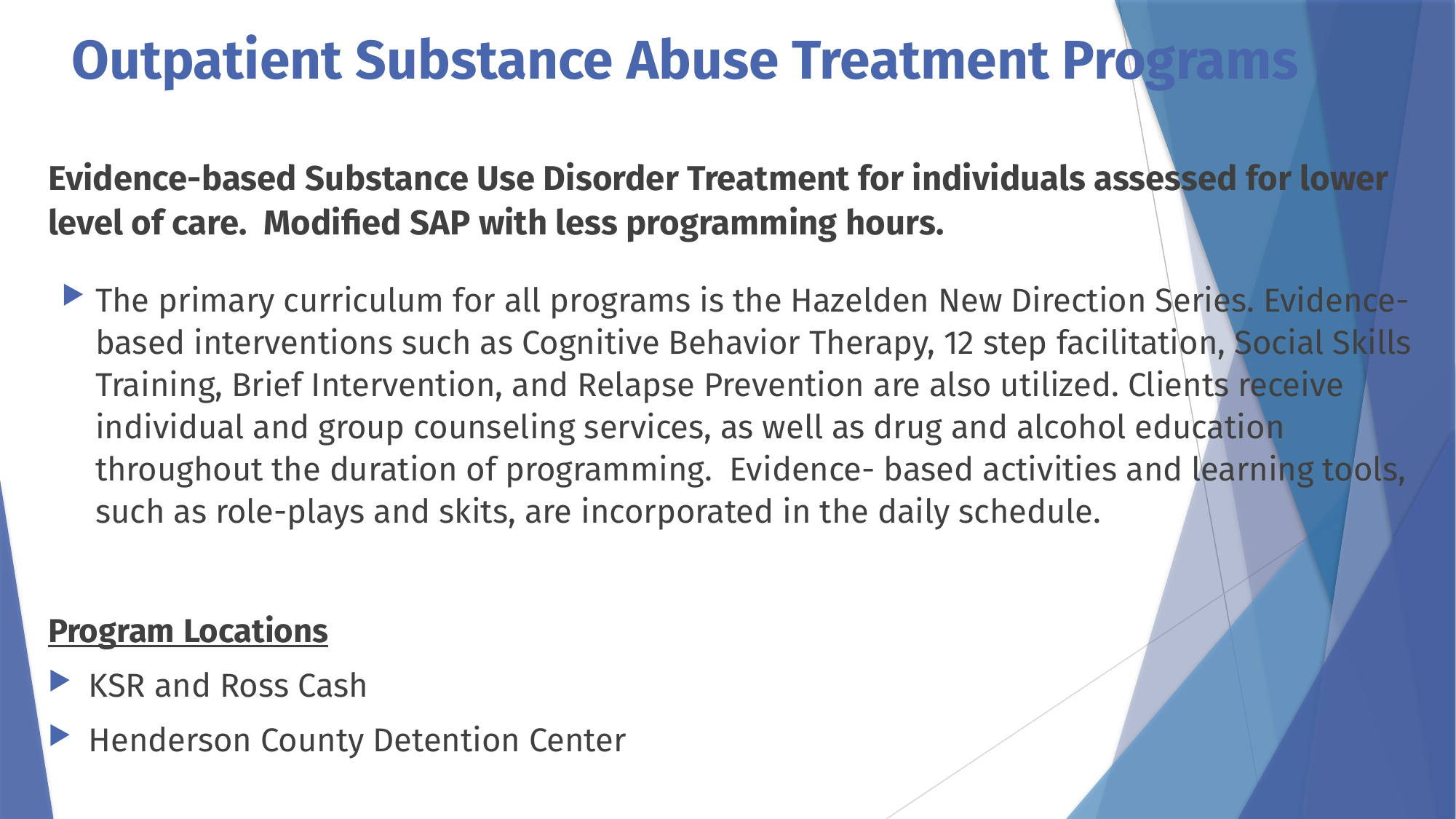

# Outpatient Substance Abuse Treatment Programs
Evidence-based Substance Use Disorder Treatment for individuals assessed for lower level of care.  Modified SAP with less programming hours.

The primary curriculum for all programs is the Hazelden New Direction Series. Evidence-based interventions such as Cognitive Behavior Therapy, 12 step facilitation, Social Skills Training, Brief Intervention, and Relapse Prevention are also utilized. Clients receive individual and group counseling services, as well as drug and alcohol education throughout the duration of programming.  Evidence- based activities and learning tools, such as role-plays and skits, are incorporated in the daily schedule.

Program Locations
KSR and Ross Cash
Henderson County Detention Center